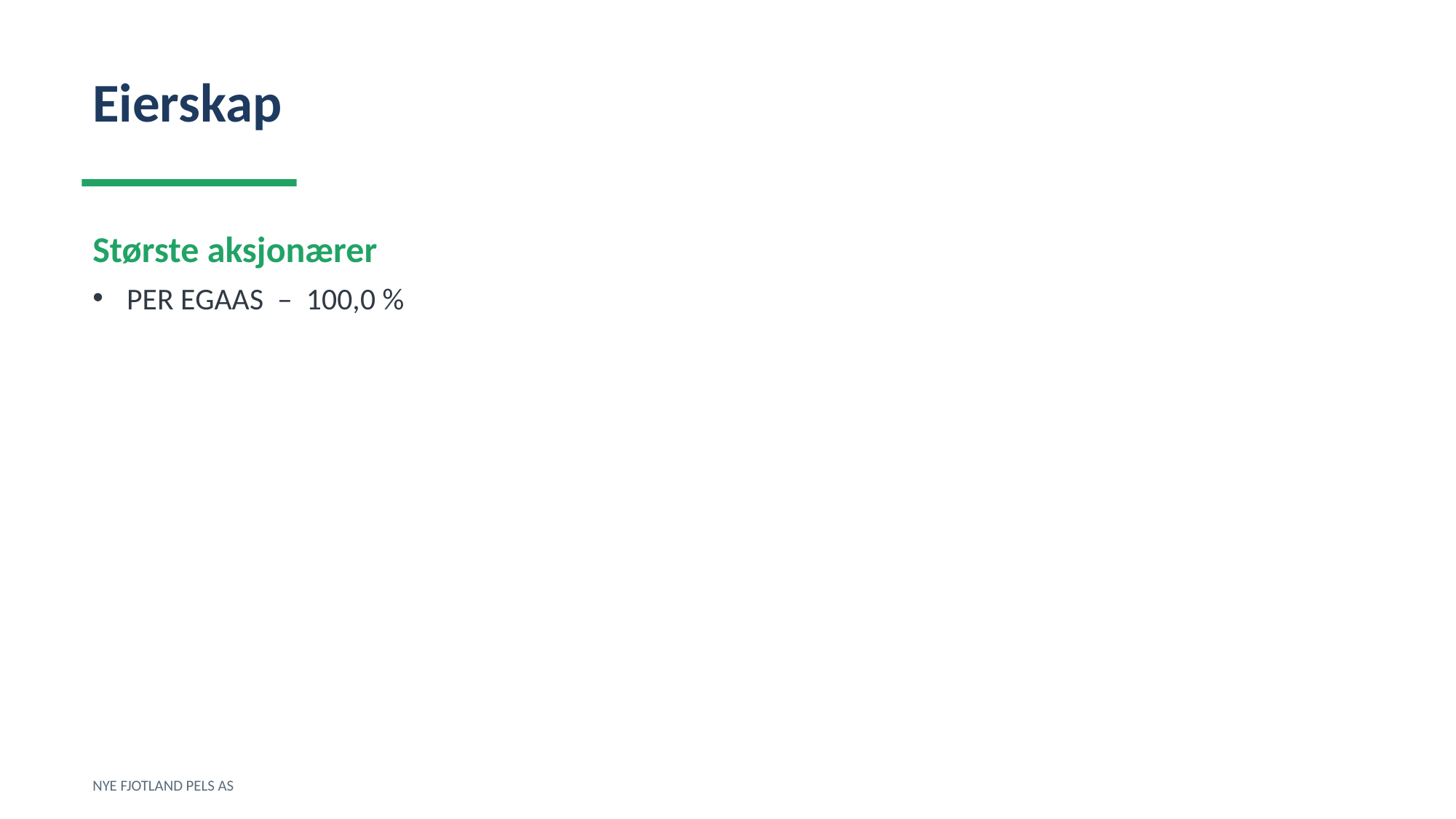

Eierskap

Største aksjonærer
PER EGAAS  –  100,0 %
NYE FJOTLAND PELS AS